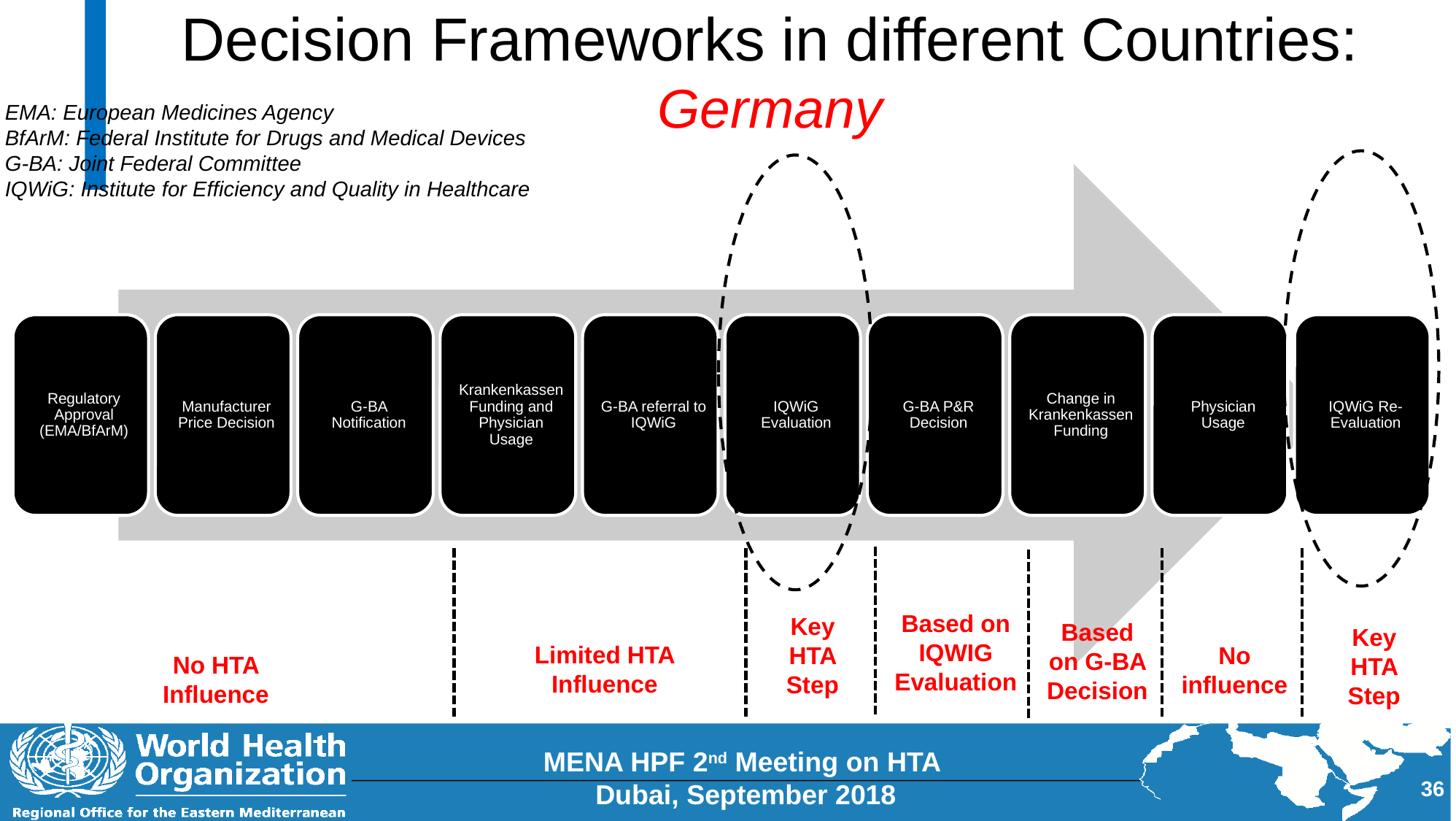

# Decision Frameworks in different Countries: Germany
EMA: European Medicines Agency
BfArM: Federal Institute for Drugs and Medical Devices
G-BA: Joint Federal Committee
IQWiG: Institute for Efficiency and Quality in Healthcare

Regulatory Approval (EMA/BfArM)
Manufacturer Price Decision
G-BA Notification
Krankenkassen Funding and Physician Usage
G-BA referral to IQWiG
IQWiG Evaluation
G-BA P&R Decision
Change in Krankenkassen Funding
Physician Usage
IQWiG Re-Evaluation
Based on IQWIG Evaluation
Key HTA Step
Key HTA Step
Limited HTA Influence
No influence
No HTA Influence
Based on G-BA Decision